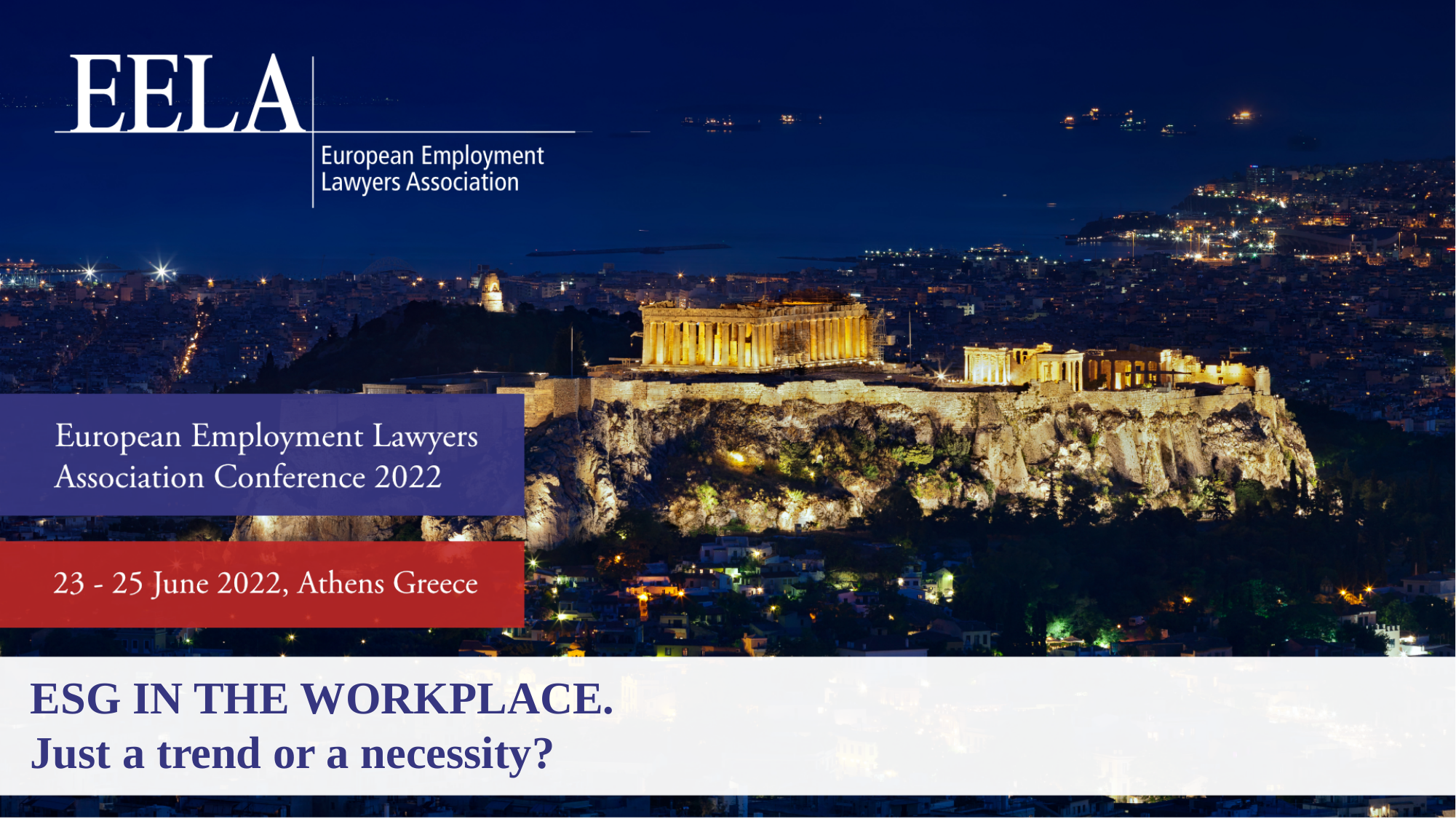

ESG IN THE WORKPLACE.
Just a trend or a necessity?